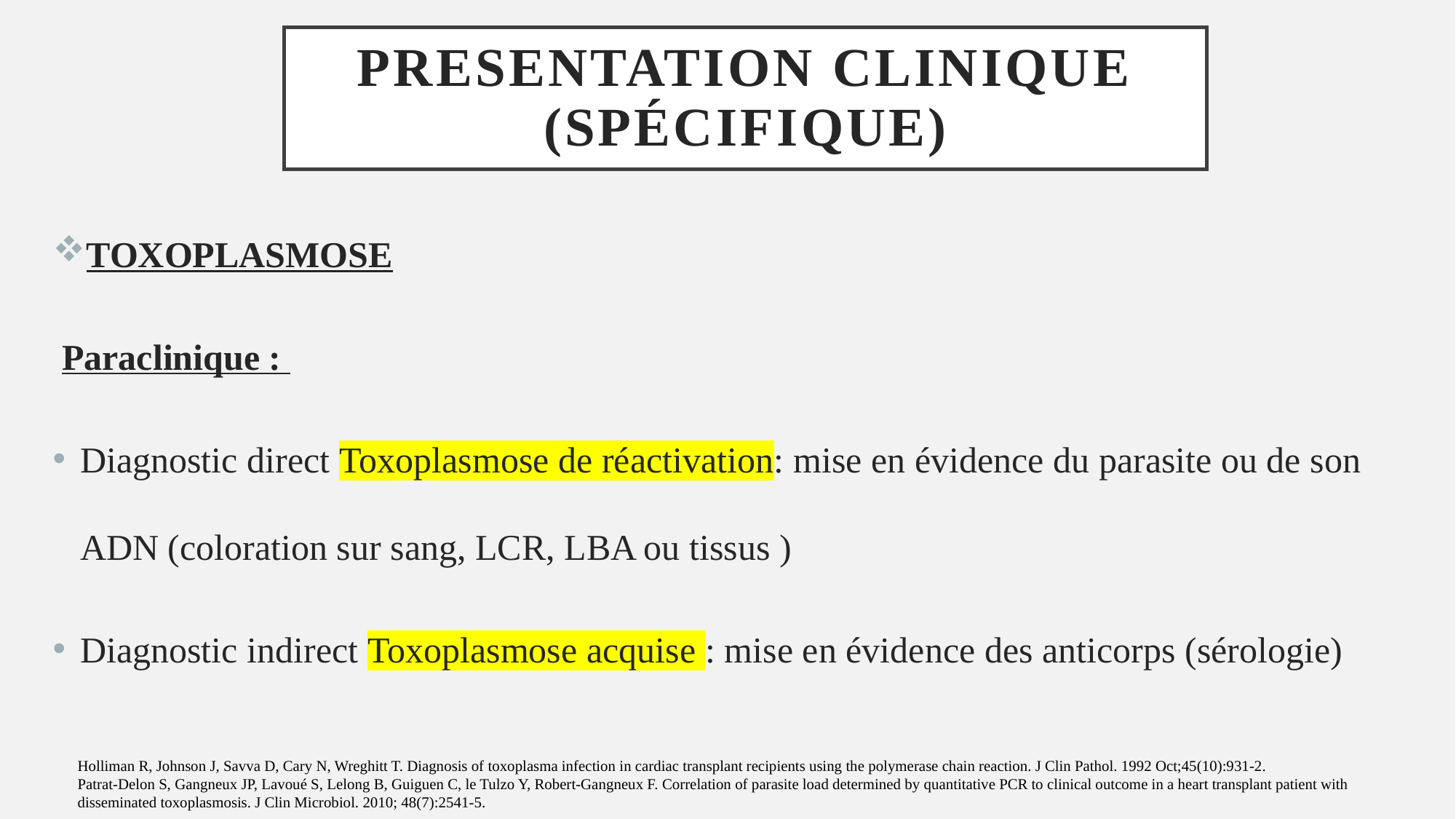

# PRESENTATION CLINIQUE (Spécifique)
TOXOPLASMOSE
 Paraclinique :
Diagnostic direct Toxoplasmose de réactivation: mise en évidence du parasite ou de son ADN (coloration sur sang, LCR, LBA ou tissus )
Diagnostic indirect Toxoplasmose acquise : mise en évidence des anticorps (sérologie)
Holliman R, Johnson J, Savva D, Cary N, Wreghitt T. Diagnosis of toxoplasma infection in cardiac transplant recipients using the polymerase chain reaction. J Clin Pathol. 1992 Oct;45(10):931-2.
Patrat-Delon S, Gangneux JP, Lavoué S, Lelong B, Guiguen C, le Tulzo Y, Robert-Gangneux F. Correlation of parasite load determined by quantitative PCR to clinical outcome in a heart transplant patient with disseminated toxoplasmosis. J Clin Microbiol. 2010; 48(7):2541-5.